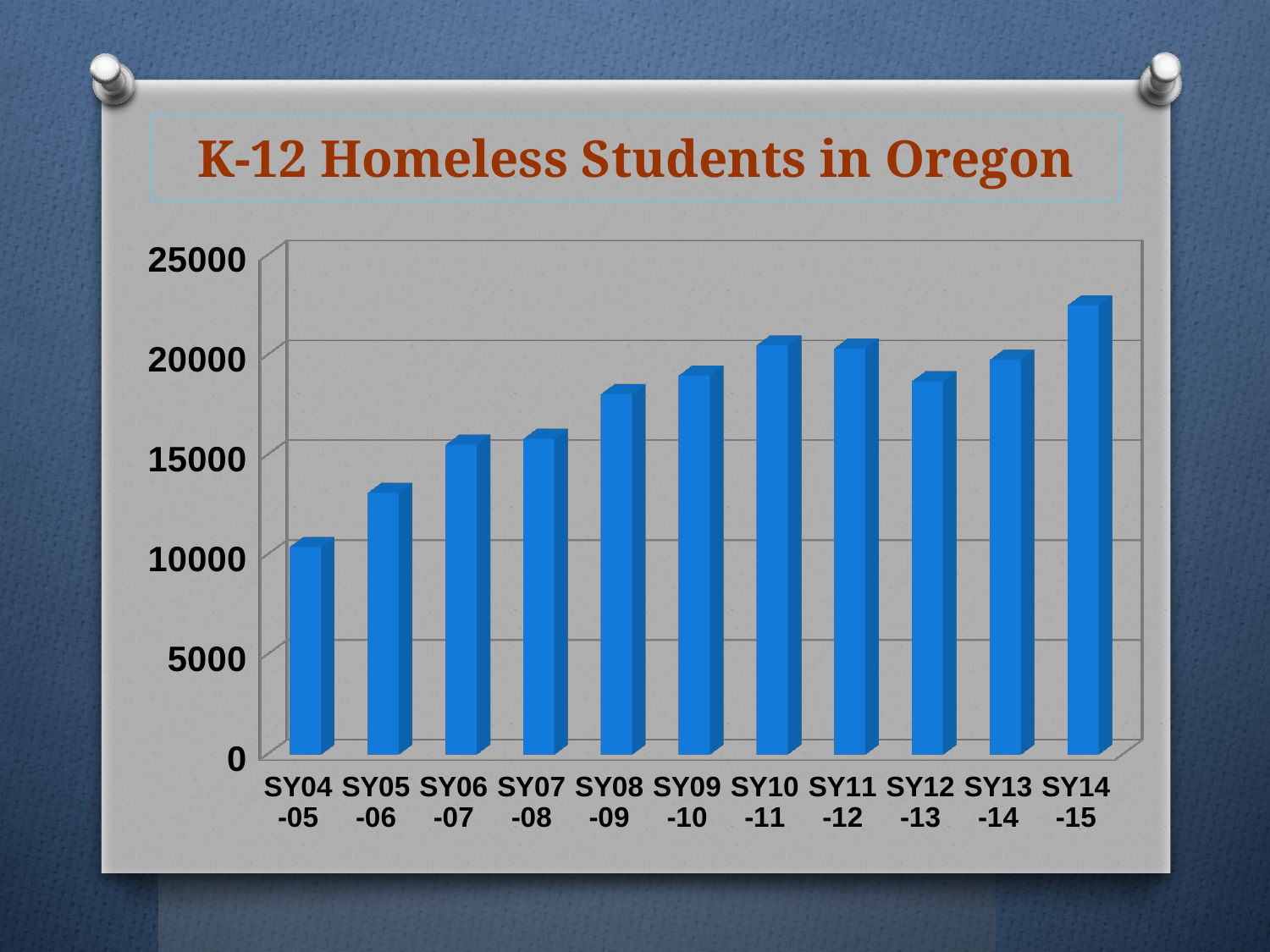

# K-12 Homeless Students in Oregon

[unsupported chart]